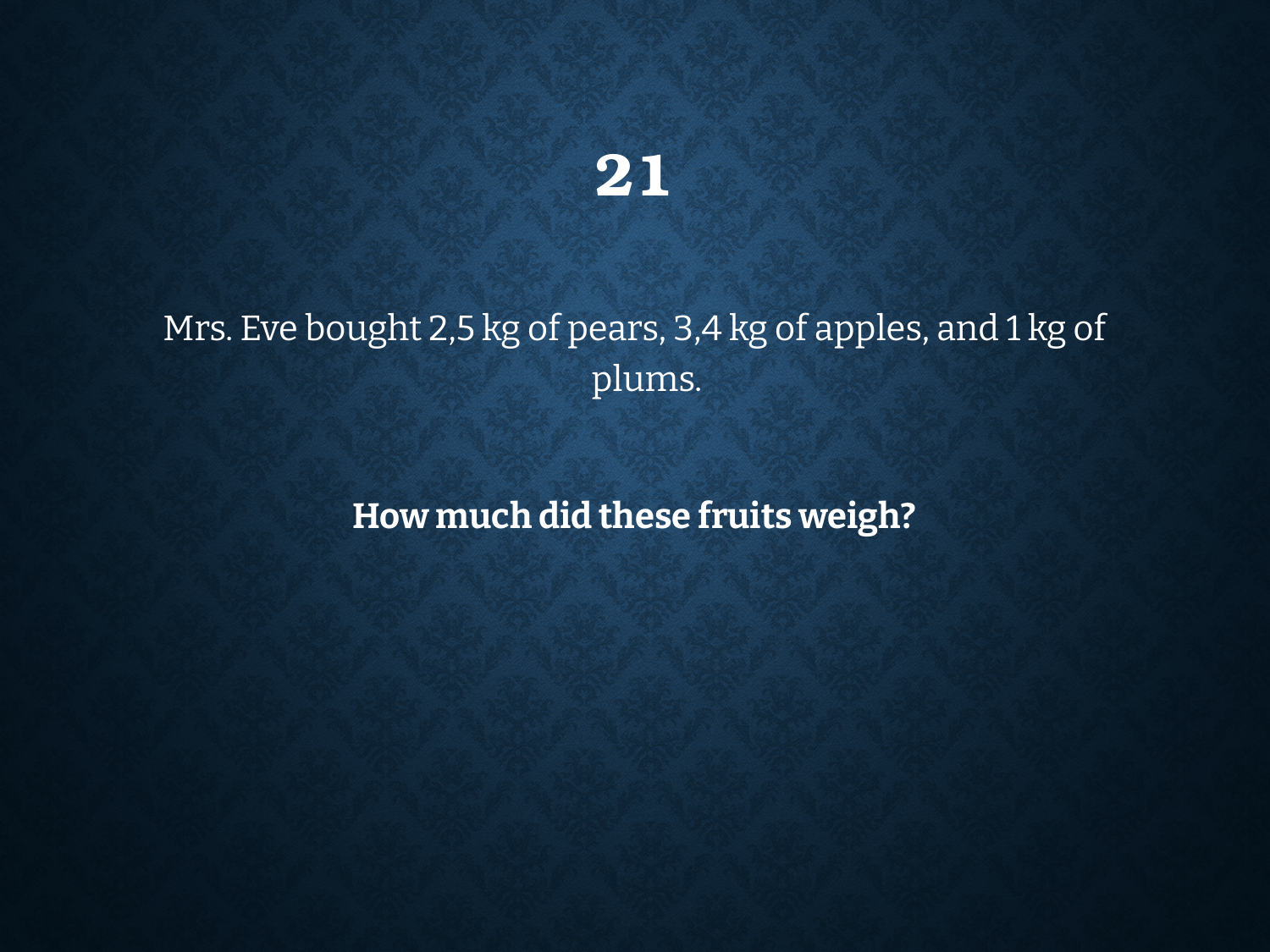

# 21
Mrs. Eve bought 2,5 kg of pears, 3,4 kg of apples, and 1 kg of plums.

How much did these fruits weigh?